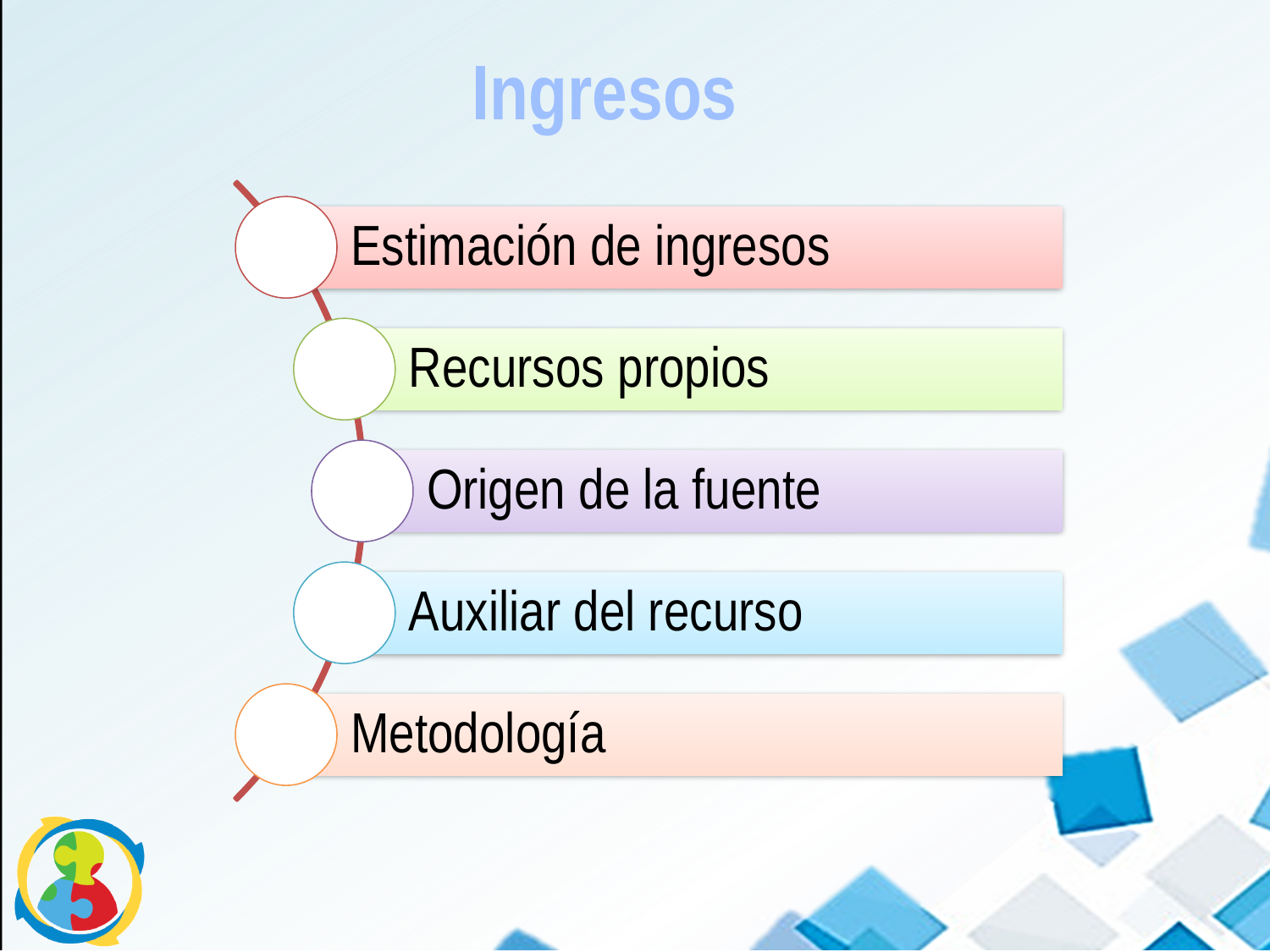

# Ingresos
Estimación de ingresos
Recursos propios
Origen de la fuente
Auxiliar del recurso
Metodología